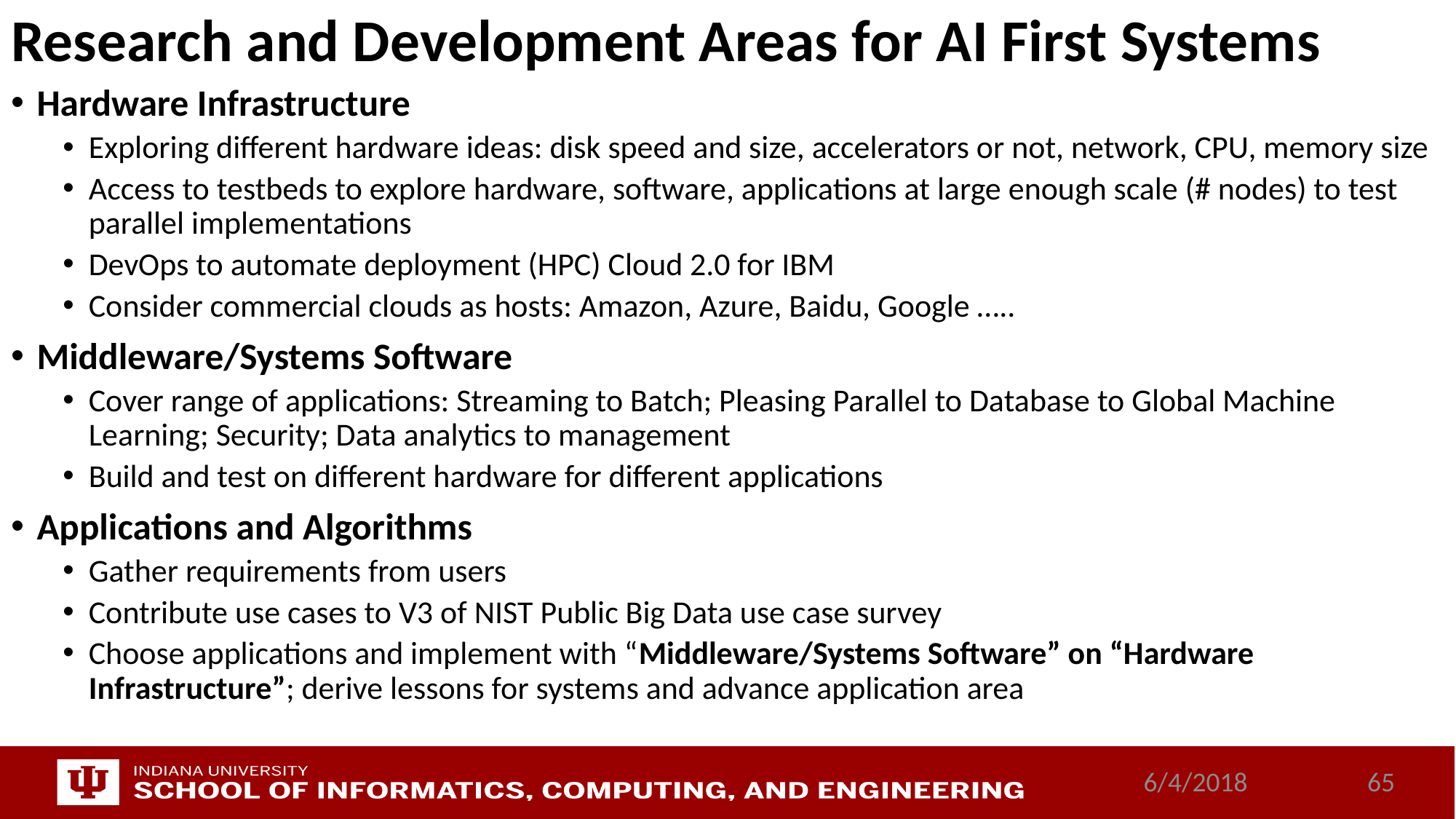

# Research and Development Areas for AI First Systems
Hardware Infrastructure
Exploring different hardware ideas: disk speed and size, accelerators or not, network, CPU, memory size
Access to testbeds to explore hardware, software, applications at large enough scale (# nodes) to test parallel implementations
DevOps to automate deployment (HPC) Cloud 2.0 for IBM
Consider commercial clouds as hosts: Amazon, Azure, Baidu, Google …..
Middleware/Systems Software
Cover range of applications: Streaming to Batch; Pleasing Parallel to Database to Global Machine Learning; Security; Data analytics to management
Build and test on different hardware for different applications
Applications and Algorithms
Gather requirements from users
Contribute use cases to V3 of NIST Public Big Data use case survey
Choose applications and implement with “Middleware/Systems Software” on “Hardware Infrastructure”; derive lessons for systems and advance application area

6/4/2018
65